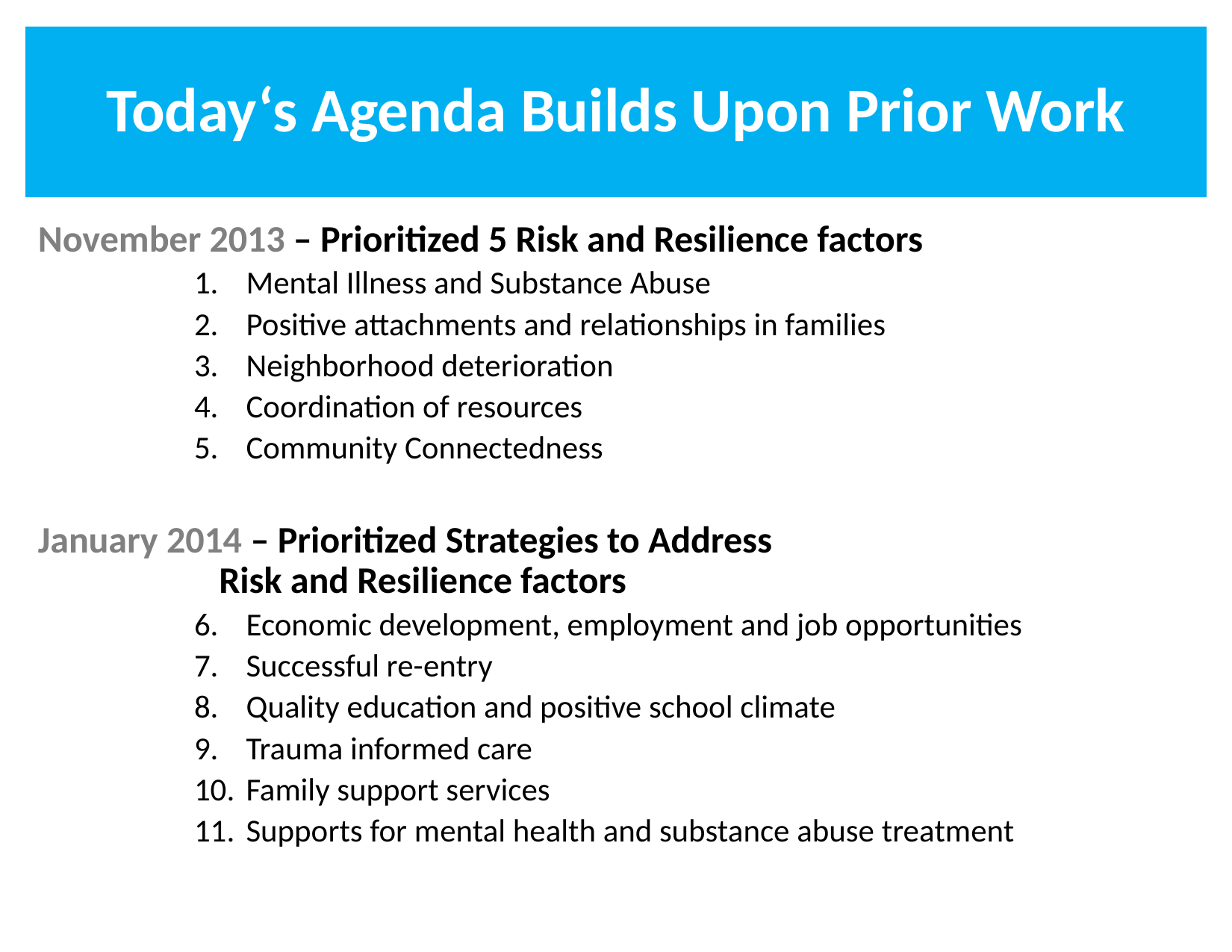

Today‘s Agenda Builds Upon Prior Work
November 2013 – Prioritized 5 Risk and Resilience factors
Mental Illness and Substance Abuse
Positive attachments and relationships in families
Neighborhood deterioration
Coordination of resources
Community Connectedness

January 2014 – Prioritized Strategies to Address
	           	       Risk and Resilience factors
Economic development, employment and job opportunities
Successful re-entry
Quality education and positive school climate
Trauma informed care
Family support services
Supports for mental health and substance abuse treatment